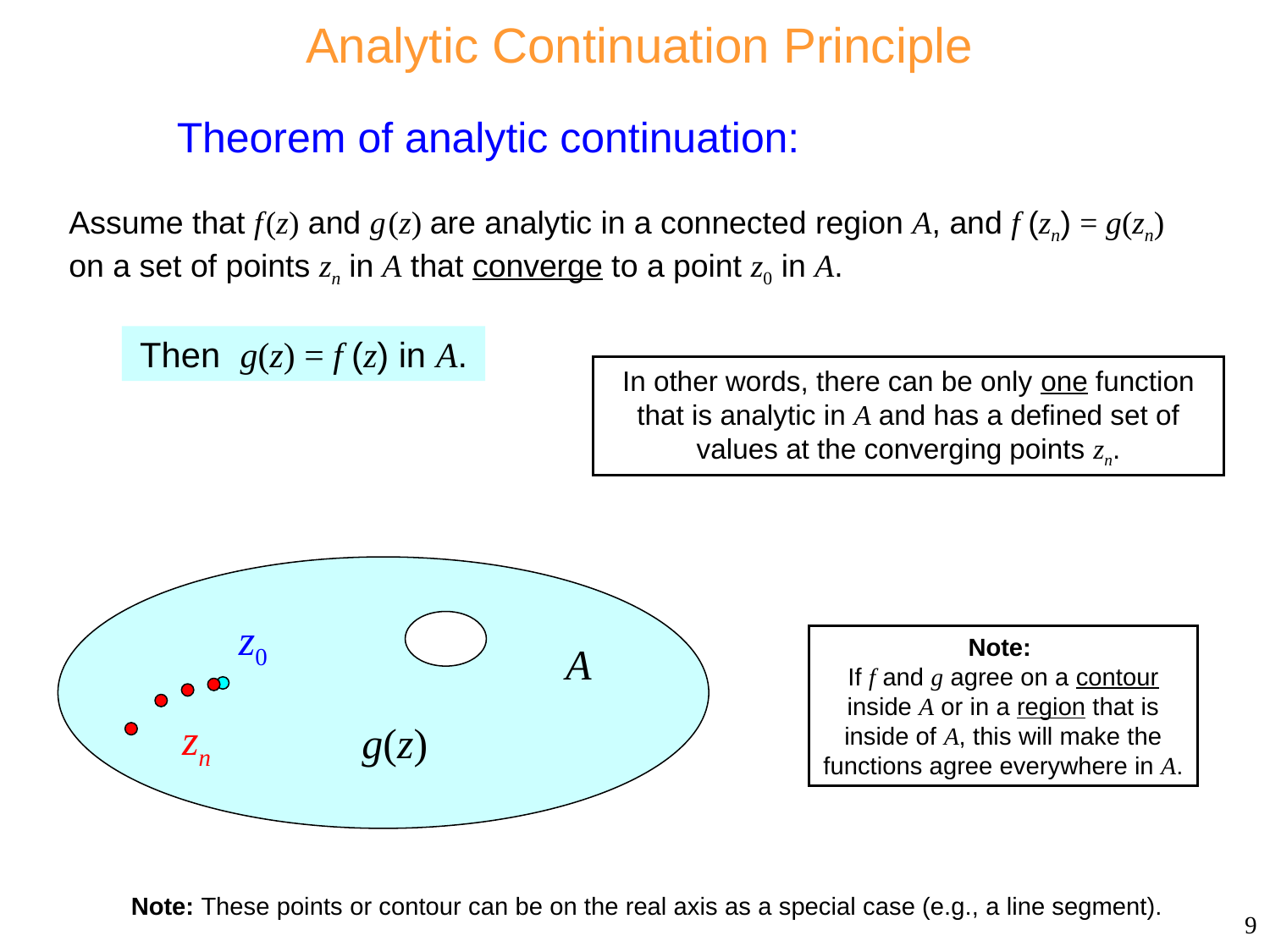

# Analytic Continuation Principle
Theorem of analytic continuation:
Assume that f (z) and g (z) are analytic in a connected region A, and f (zn) = g(zn) on a set of points zn in A that converge to a point z0 in A.
Then  g(z) = f (z) in A.
In other words, there can be only one function that is analytic in A and has a defined set of values at the converging points zn.

z0

A

zn
g(z)

Note:
If f and g agree on a contour inside A or in a region that is inside of A, this will make the functions agree everywhere in A.
Note: These points or contour can be on the real axis as a special case (e.g., a line segment).
9